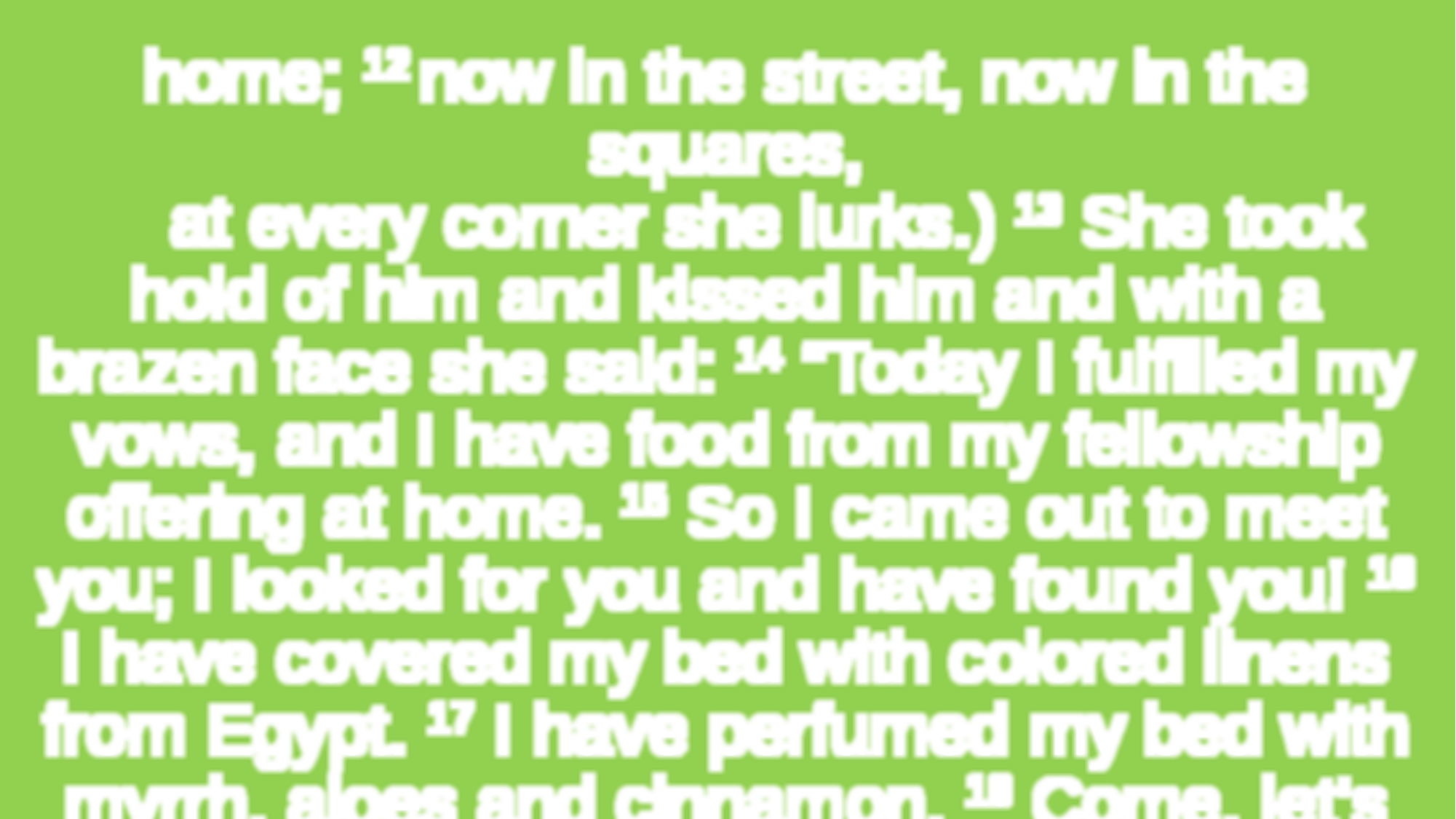

home; 12 now in the street, now in the squares,
    at every corner she lurks.) 13 She took hold of him and kissed him and with a brazen face she said: 14 “Today I fulfilled my vows, and I have food from my fellowship offering at home. 15 So I came out to meet you; I looked for you and have found you! 16 I have covered my bed with colored linens from Egypt. 17 I have perfumed my bed with myrrh, aloes and cinnamon. 18 Come, let’s drink deeply of love till morning;